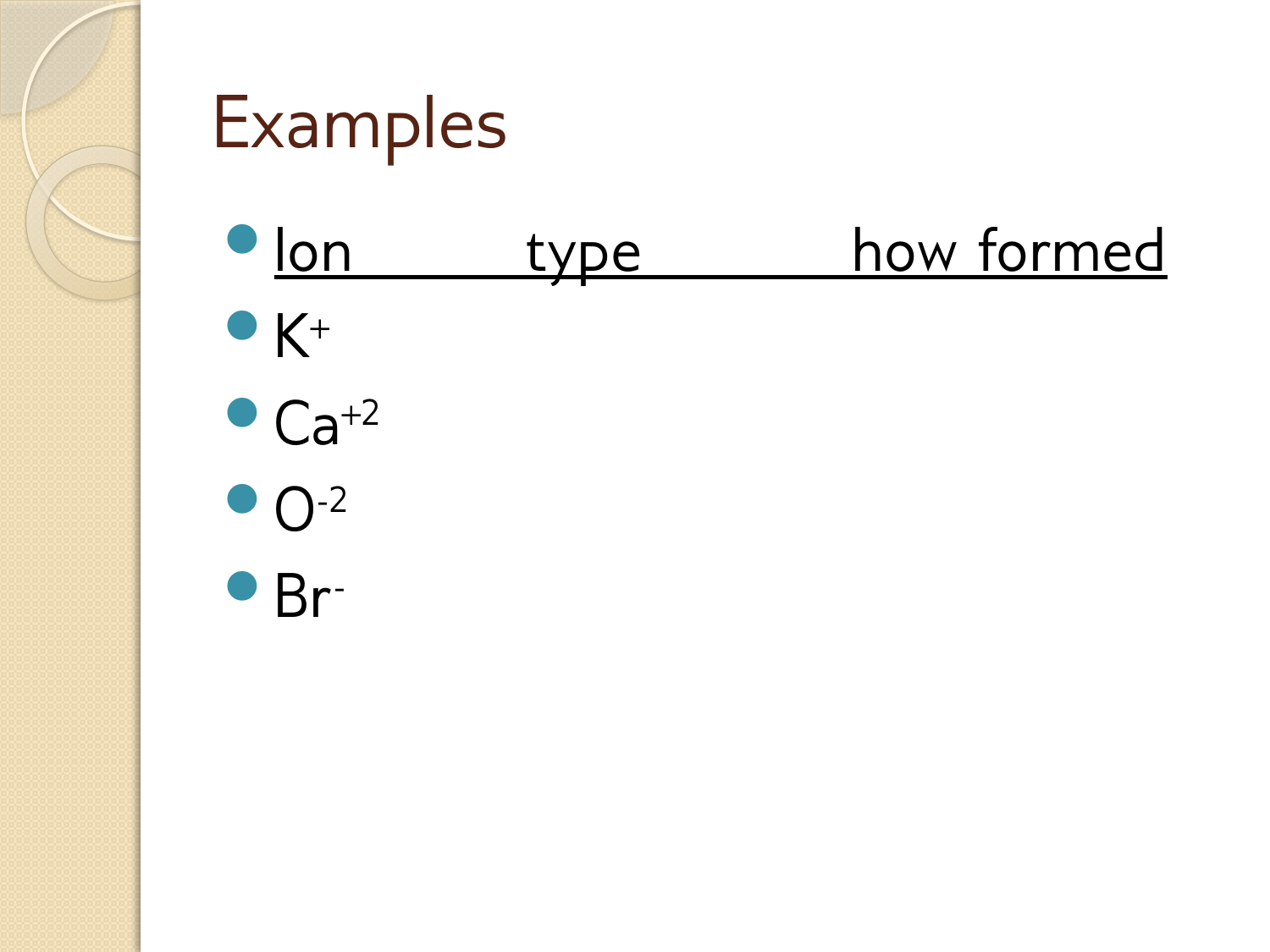

# Examples
Ion         type           how formed
K+
Ca+2
O-2
Br-